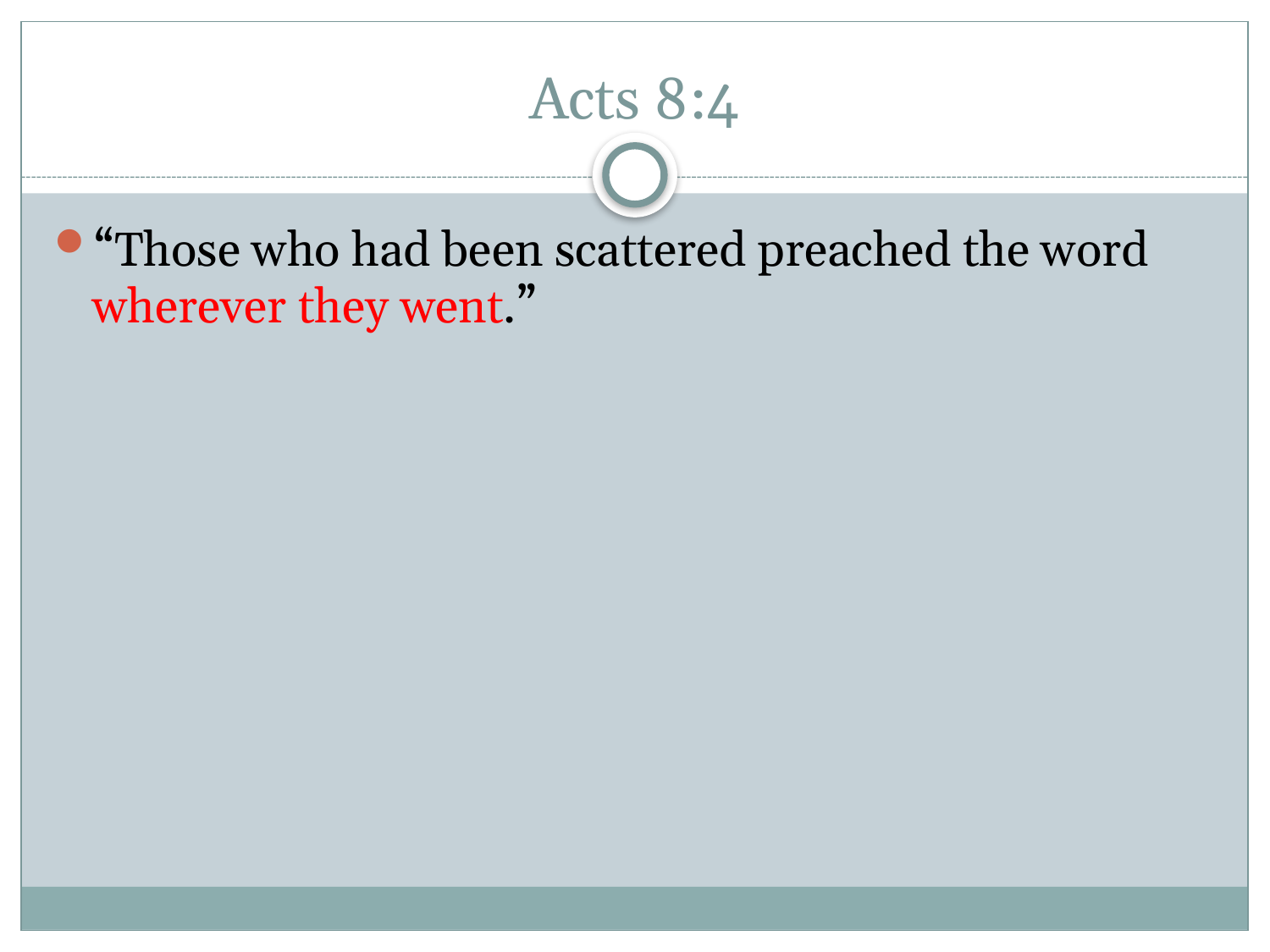

# Acts 8:4
“Those who had been scattered preached the word wherever they went.”